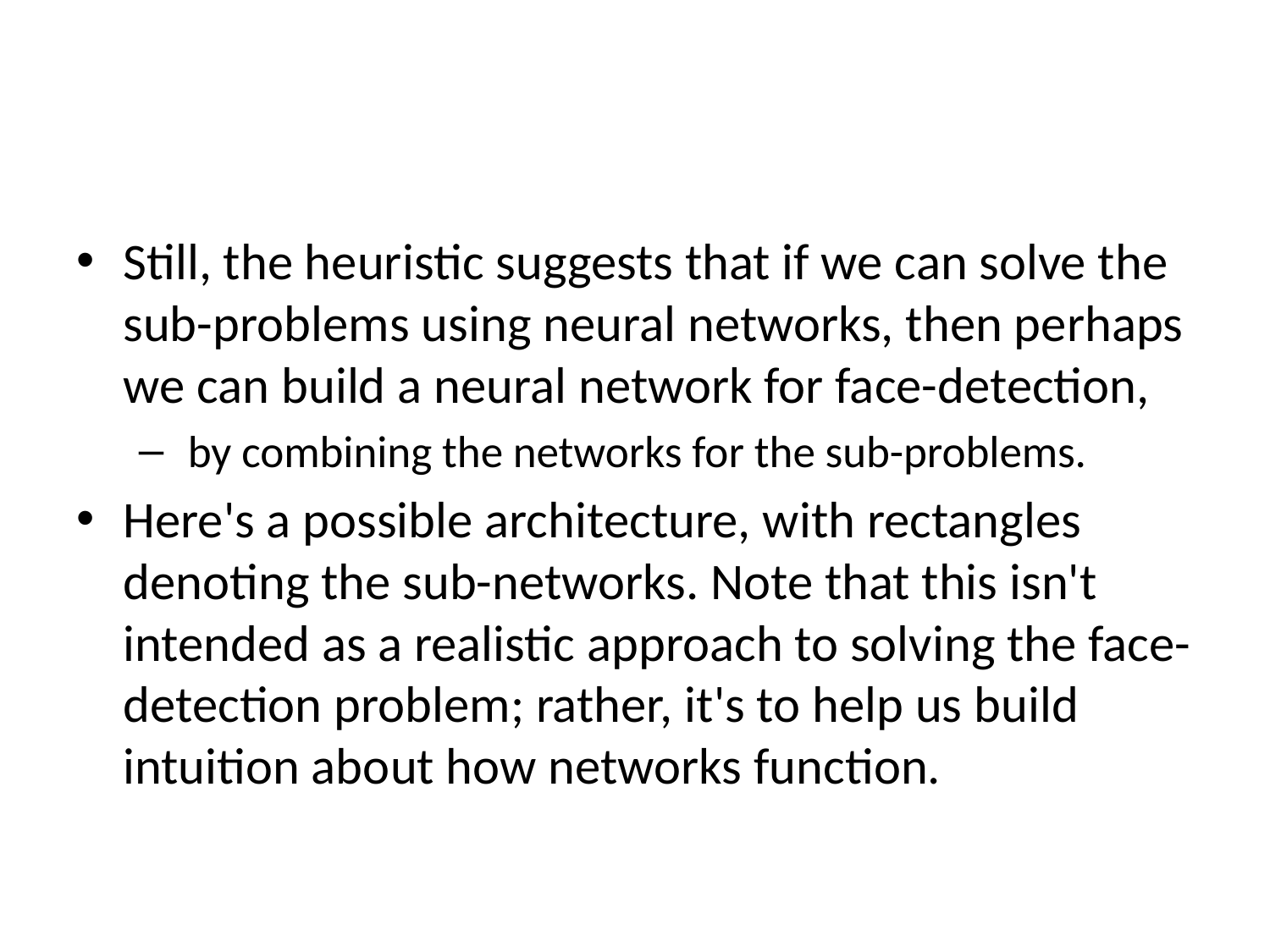

#
Still, the heuristic suggests that if we can solve the sub-problems using neural networks, then perhaps we can build a neural network for face-detection,
 by combining the networks for the sub-problems.
Here's a possible architecture, with rectangles denoting the sub-networks. Note that this isn't intended as a realistic approach to solving the face-detection problem; rather, it's to help us build intuition about how networks function.